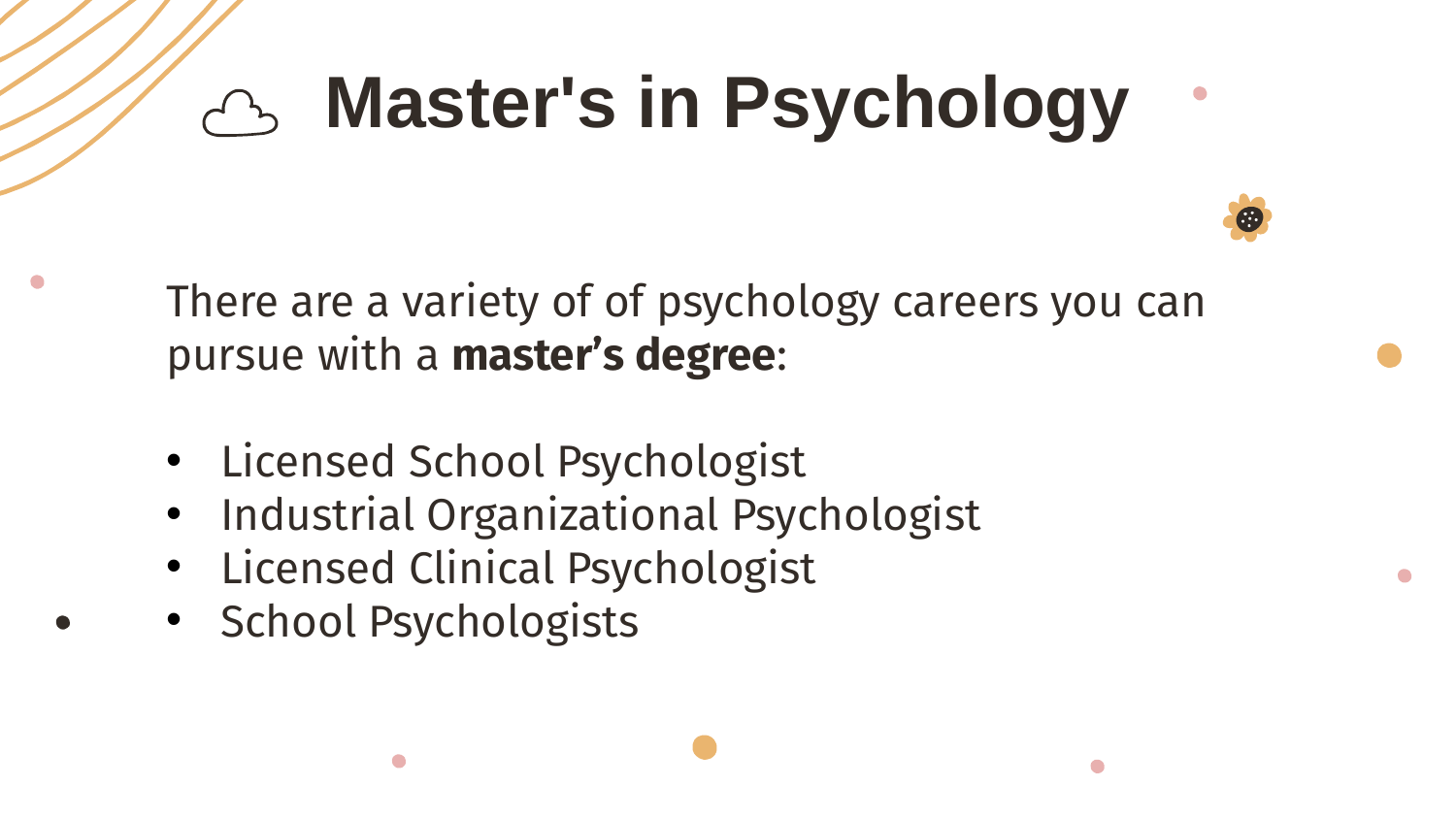

# Master's in Psychology
There are a variety of of psychology careers you can pursue with a master’s degree:

Licensed School Psychologist
Industrial Organizational Psychologist
Licensed Clinical Psychologist
School Psychologists